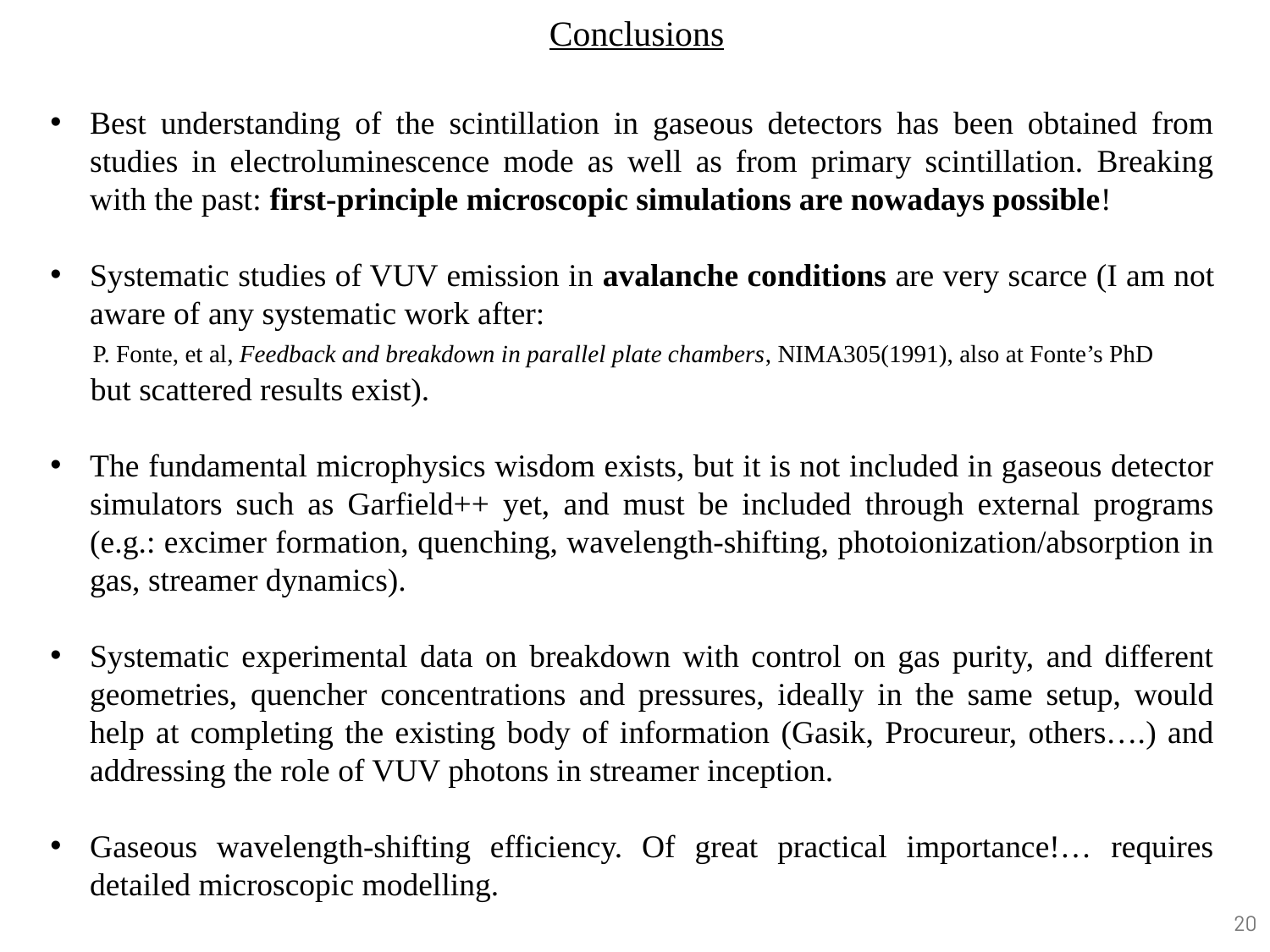

Conclusions
Best understanding of the scintillation in gaseous detectors has been obtained from studies in electroluminescence mode as well as from primary scintillation. Breaking with the past: first-principle microscopic simulations are nowadays possible!

Systematic studies of VUV emission in avalanche conditions are very scarce (I am not aware of any systematic work after:

     but scattered results exist).

The fundamental microphysics wisdom exists, but it is not included in gaseous detector simulators such as Garfield++ yet, and must be included through external programs (e.g.: excimer formation, quenching, wavelength-shifting, photoionization/absorption in gas, streamer dynamics).

Systematic experimental data on breakdown with control on gas purity, and different geometries, quencher concentrations and pressures, ideally in the same setup, would help at completing the existing body of information (Gasik, Procureur, others….) and addressing the role of VUV photons in streamer inception.

Gaseous wavelength-shifting efficiency. Of great practical importance!… requires detailed microscopic modelling.
P. Fonte, et al, Feedback and breakdown in parallel plate chambers, NIMA305(1991), also at Fonte’s PhD
20